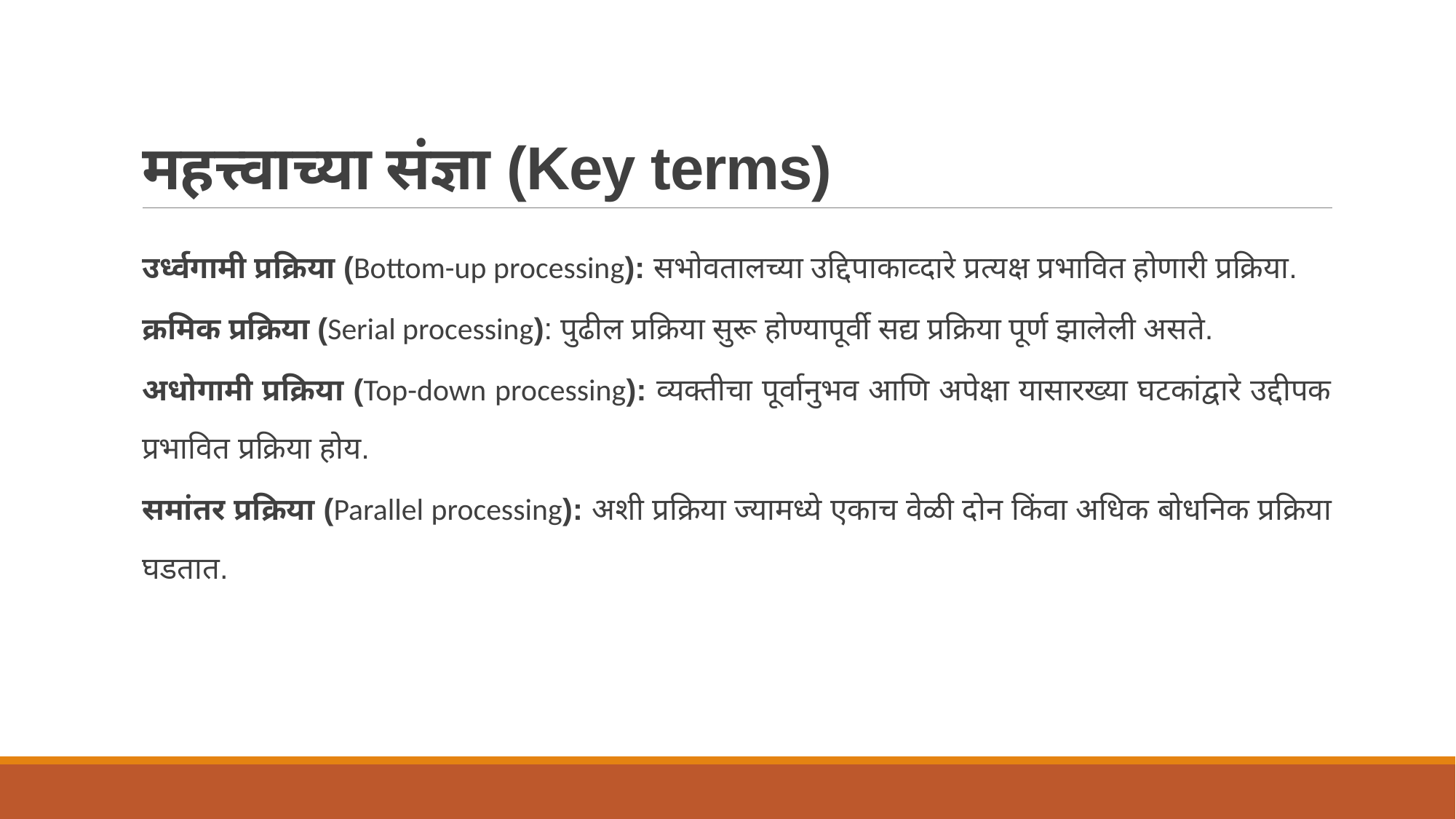

# महत्त्वाच्या संज्ञा (Key terms)
उर्ध्वगामी प्रक्रिया (Bottom-up processing): सभोवतालच्या उद्दिपाकाव्दारे प्रत्यक्ष प्रभावित होणारी प्रक्रिया.
क्रमिक प्रक्रिया (Serial processing): पुढील प्रक्रिया सुरू होण्यापूर्वी सद्य प्रक्रिया पूर्ण झालेली असते.
अधोगामी प्रक्रिया (Top-down processing): व्यक्तीचा पूर्वानुभव आणि अपेक्षा यासारख्या घटकांद्वारे उद्दीपक प्रभावित प्रक्रिया होय.
समांतर प्रक्रिया (Parallel processing): अशी प्रक्रिया ज्यामध्ये एकाच वेळी दोन किंवा अधिक बोधनिक प्रक्रिया घडतात.